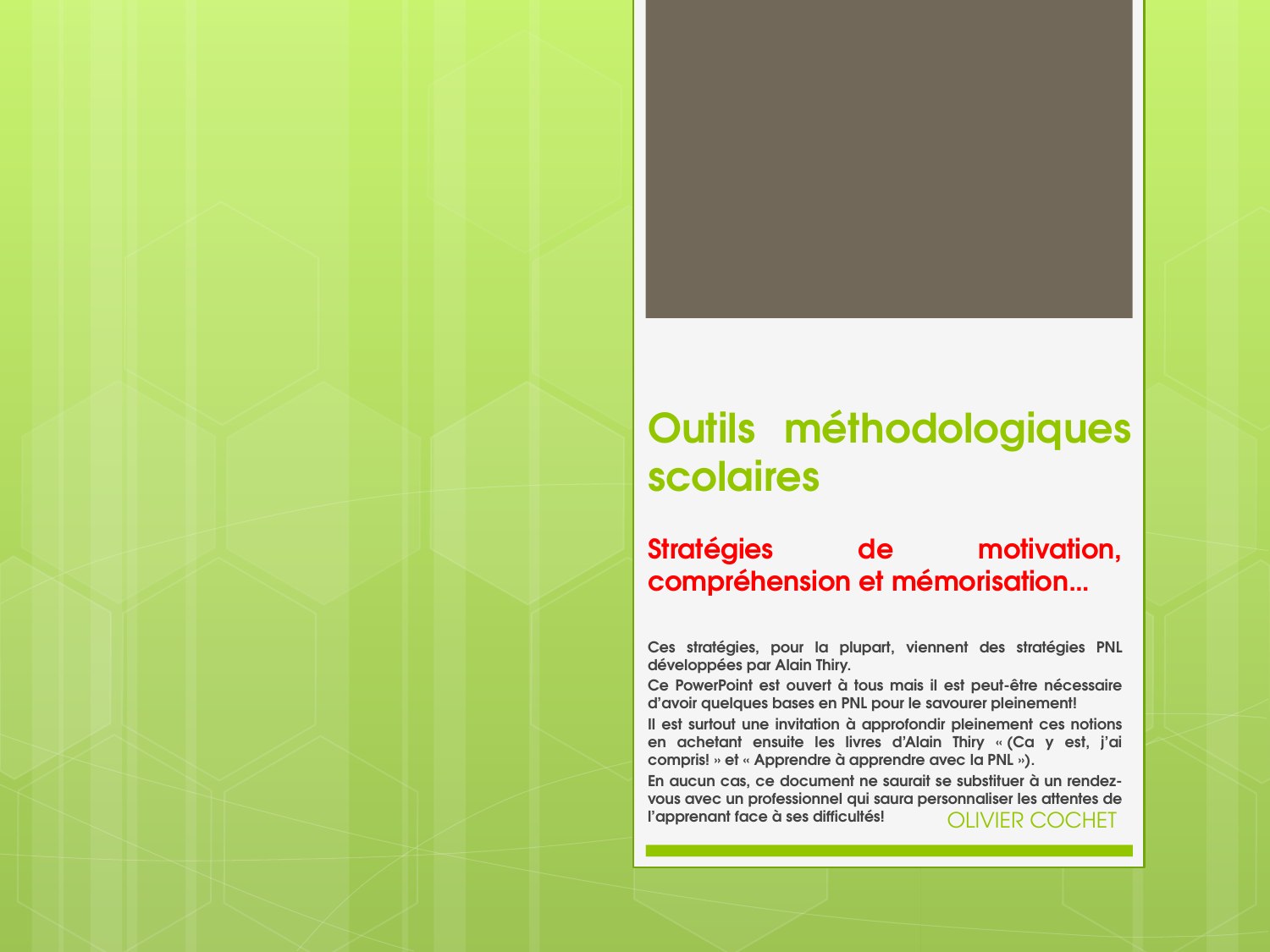

# Outils méthodologiques scolaires
Stratégies de motivation, compréhension et mémorisation…

Ces stratégies, pour la plupart, viennent des stratégies PNL développées par Alain Thiry.
Ce PowerPoint est ouvert à tous mais il est peut-être nécessaire d’avoir quelques bases en PNL pour le savourer pleinement!
Il est surtout une invitation à approfondir pleinement ces notions en achetant ensuite les livres d’Alain Thiry « (Ca y est, j’ai compris! » et « Apprendre à apprendre avec la PNL »).
En aucun cas, ce document ne saurait se substituer à un rendez-vous avec un professionnel qui saura personnaliser les attentes de l’apprenant face à ses difficultés!

OLIVIER COCHET